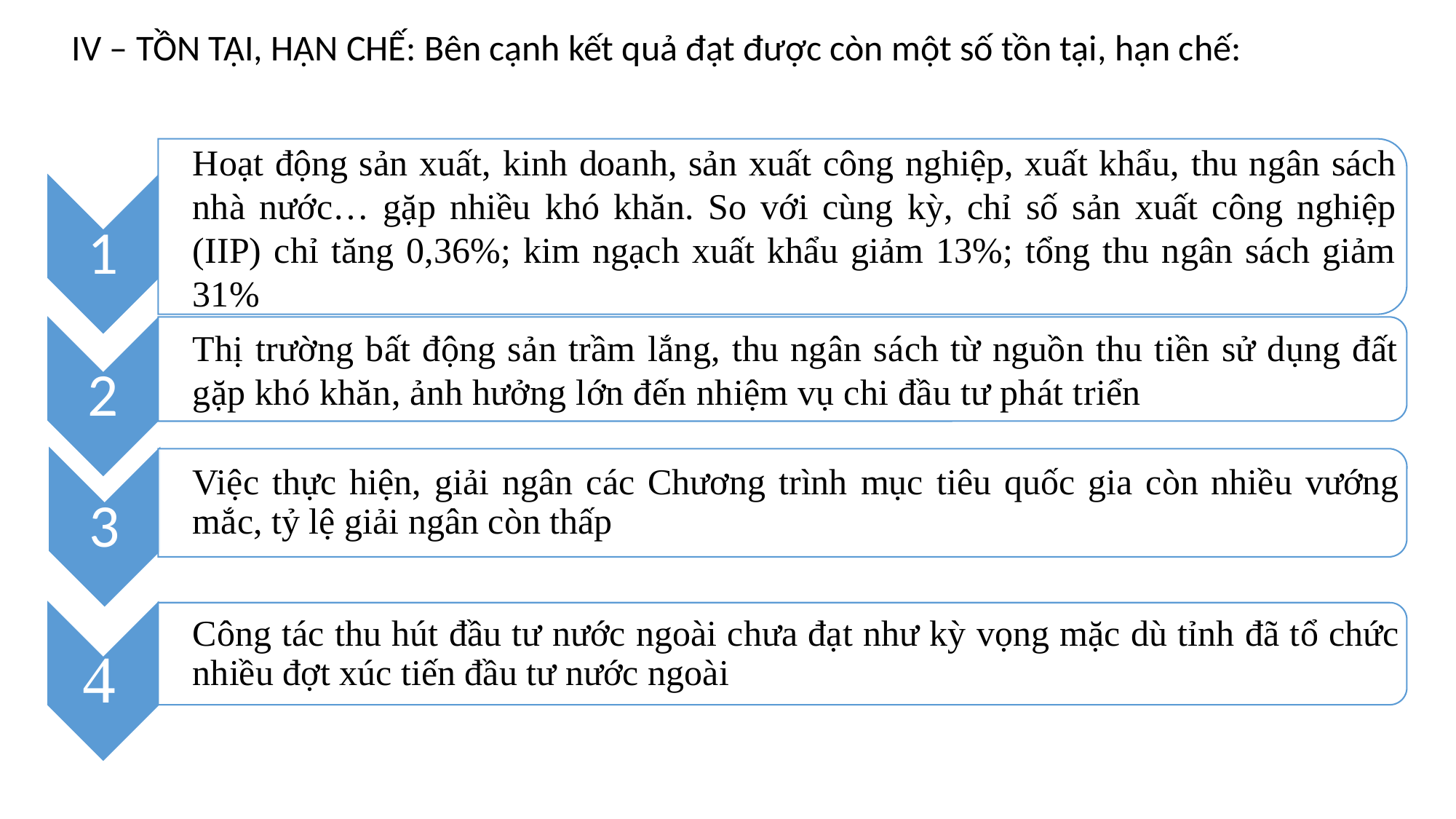

IV – TỒN TẠI, HẠN CHẾ: Bên cạnh kết quả đạt được còn một số tồn tại, hạn chế:
1
Hoạt động sản xuất, kinh doanh, sản xuất công nghiệp, xuất khẩu, thu ngân sách nhà nước… gặp nhiều khó khăn. So với cùng kỳ, chỉ số sản xuất công nghiệp (IIP) chỉ tăng 0,36%; kim ngạch xuất khẩu giảm 13%; tổng thu ngân sách giảm 31%
2
Thị trường bất động sản trầm lắng, thu ngân sách từ nguồn thu tiền sử dụng đất gặp khó khăn, ảnh hưởng lớn đến nhiệm vụ chi đầu tư phát triển
3
Việc thực hiện, giải ngân các Chương trình mục tiêu quốc gia còn nhiều vướng mắc, tỷ lệ giải ngân còn thấp
 4
Công tác thu hút đầu tư nước ngoài chưa đạt như kỳ vọng mặc dù tỉnh đã tổ chức nhiều đợt xúc tiến đầu tư nước ngoài